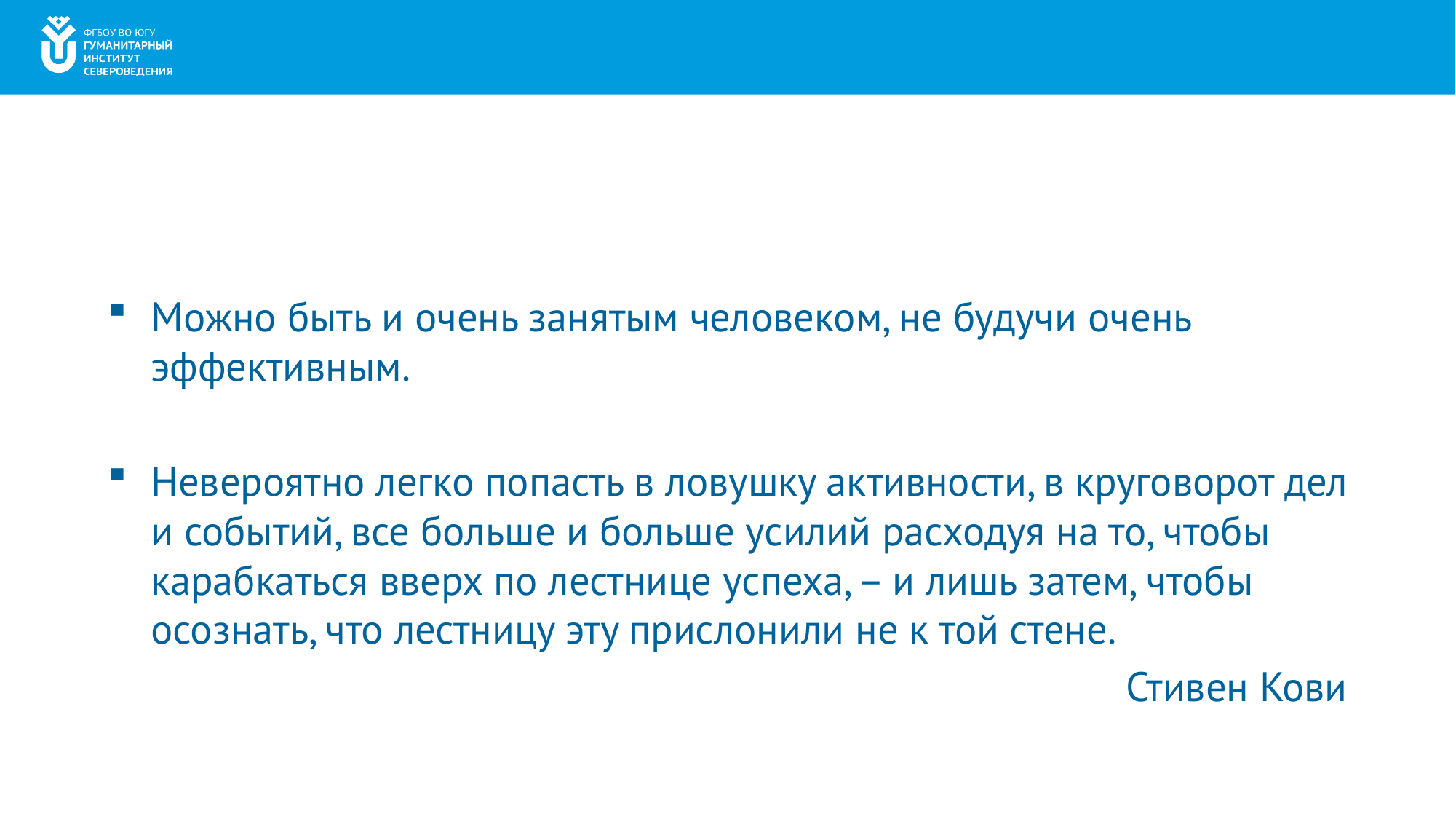

Можно быть и очень занятым человеком, не будучи очень эффективным.

Невероятно легко попасть в ловушку активности, в круговорот дел и событий, все больше и больше усилий расходуя на то, чтобы карабкаться вверх по лестнице успеха, – и лишь затем, чтобы осознать, что лестницу эту прислонили не к той стене.
Стивен Кови